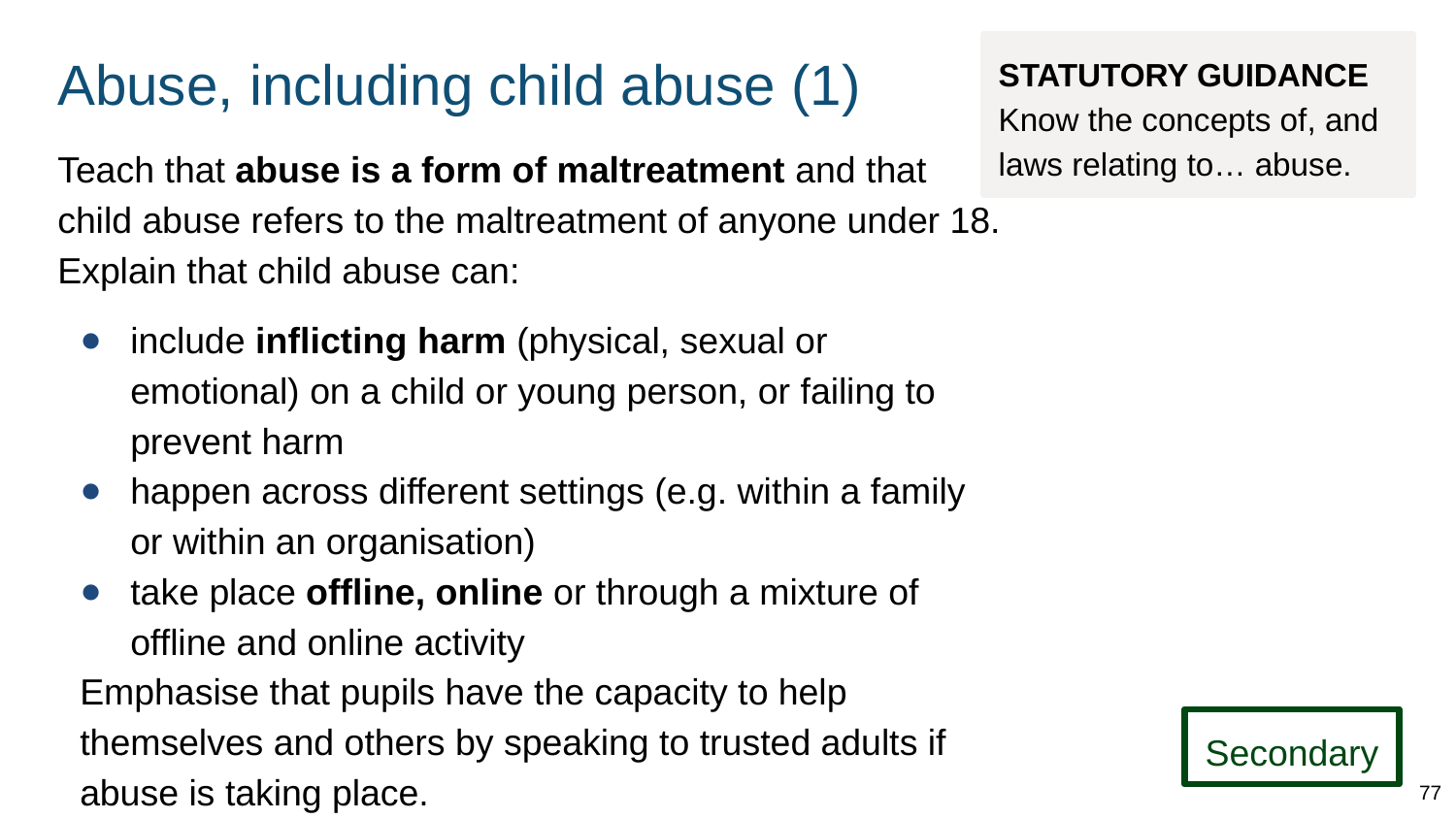

# Abuse, including child abuse (1)

STATUTORY GUIDANCE
Know the concepts of, and laws relating to… abuse.

Teach that abuse is a form of maltreatment and that child abuse refers to the maltreatment of anyone under 18. Explain that child abuse can:
include inflicting harm (physical, sexual or emotional) on a child or young person, or failing to prevent harm
happen across different settings (e.g. within a family or within an organisation)
take place offline, online or through a mixture of offline and online activity
Emphasise that pupils have the capacity to help themselves and others by speaking to trusted adults if abuse is taking place.

Secondary
77